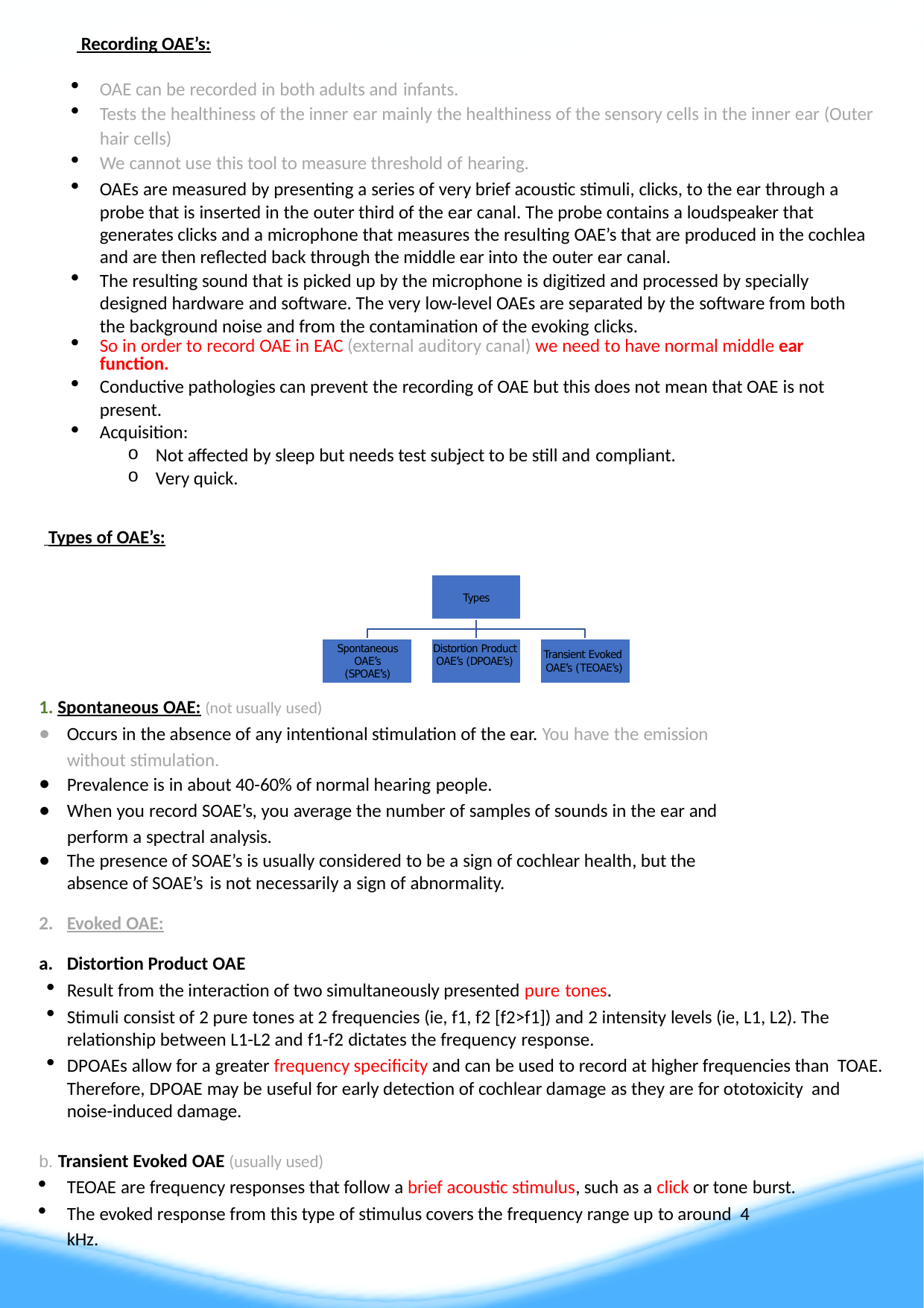

11
 Recording OAE’s:
OAE can be recorded in both adults and infants.
Tests the healthiness of the inner ear mainly the healthiness of the sensory cells in the inner ear (Outer  hair cells)
We cannot use this tool to measure threshold of hearing.
OAEs are measured by presenting a series of very brief acoustic stimuli, clicks, to the ear through a  probe that is inserted in the outer third of the ear canal. The probe contains a loudspeaker that  generates clicks and a microphone that measures the resulting OAE’s that are produced in the cochlea  and are then reflected back through the middle ear into the outer ear canal.
The resulting sound that is picked up by the microphone is digitized and processed by specially  designed hardware and software. The very low-level OAEs are separated by the software from both  the background noise and from the contamination of the evoking clicks.
So in order to record OAE in EAC (external auditory canal) we need to have normal middle ear  function.
Conductive pathologies can prevent the recording of OAE but this does not mean that OAE is not  present.
Acquisition:
Not affected by sleep but needs test subject to be still and compliant.
Very quick.

 Types of OAE’s:

Types

Spontaneous  OAE’s  (SPOAE’s)
Distortion Product
OAE’s (DPOAE’s)
Transient Evoked
OAE’s (TEOAE’s)
1. Spontaneous OAE: (not usually used)
Occurs in the absence of any intentional stimulation of the ear. You have the emission  without stimulation.
Prevalence is in about 40-60% of normal hearing people.
When you record SOAE’s, you average the number of samples of sounds in the ear and  perform a spectral analysis.
The presence of SOAE’s is usually considered to be a sign of cochlear health, but the absence of SOAE’s is not necessarily a sign of abnormality.

Evoked OAE:

Distortion Product OAE
Result from the interaction of two simultaneously presented pure tones.
Stimuli consist of 2 pure tones at 2 frequencies (ie, f1, f2 [f2>f1]) and 2 intensity levels (ie, L1, L2). The  relationship between L1-L2 and f1-f2 dictates the frequency response.
DPOAEs allow for a greater frequency specificity and can be used to record at higher frequencies than  TOAE. Therefore, DPOAE may be useful for early detection of cochlear damage as they are for ototoxicity  and noise-induced damage.

b. Transient Evoked OAE (usually used)
TEOAE are frequency responses that follow a brief acoustic stimulus, such as a click or tone burst.
The evoked response from this type of stimulus covers the frequency range up to around  4 kHz.